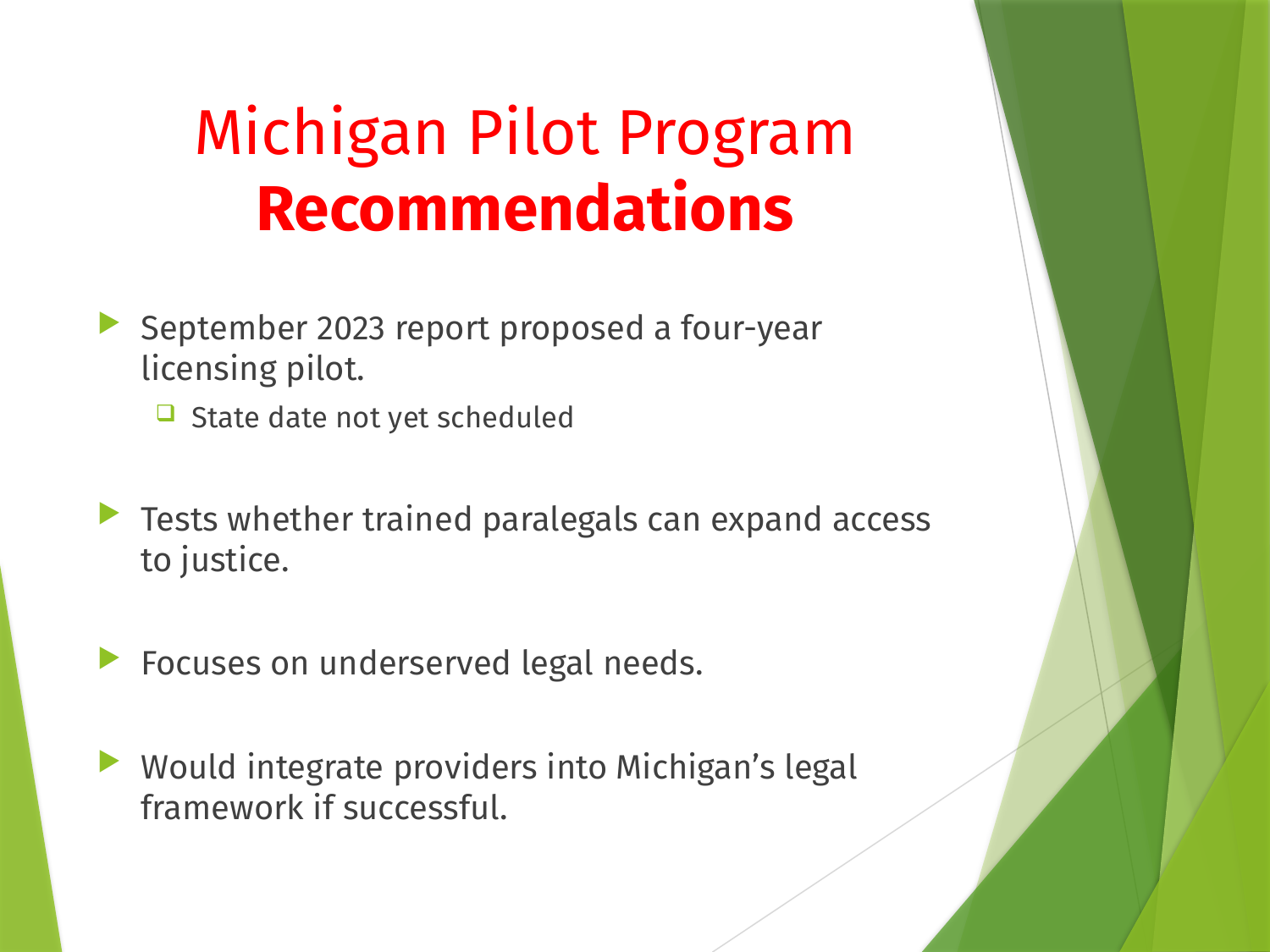

# Michigan Pilot Program Recommendations
September 2023 report proposed a four-year licensing pilot.
State date not yet scheduled

Tests whether trained paralegals can expand access to justice.

Focuses on underserved legal needs.

Would integrate providers into Michigan’s legal framework if successful.